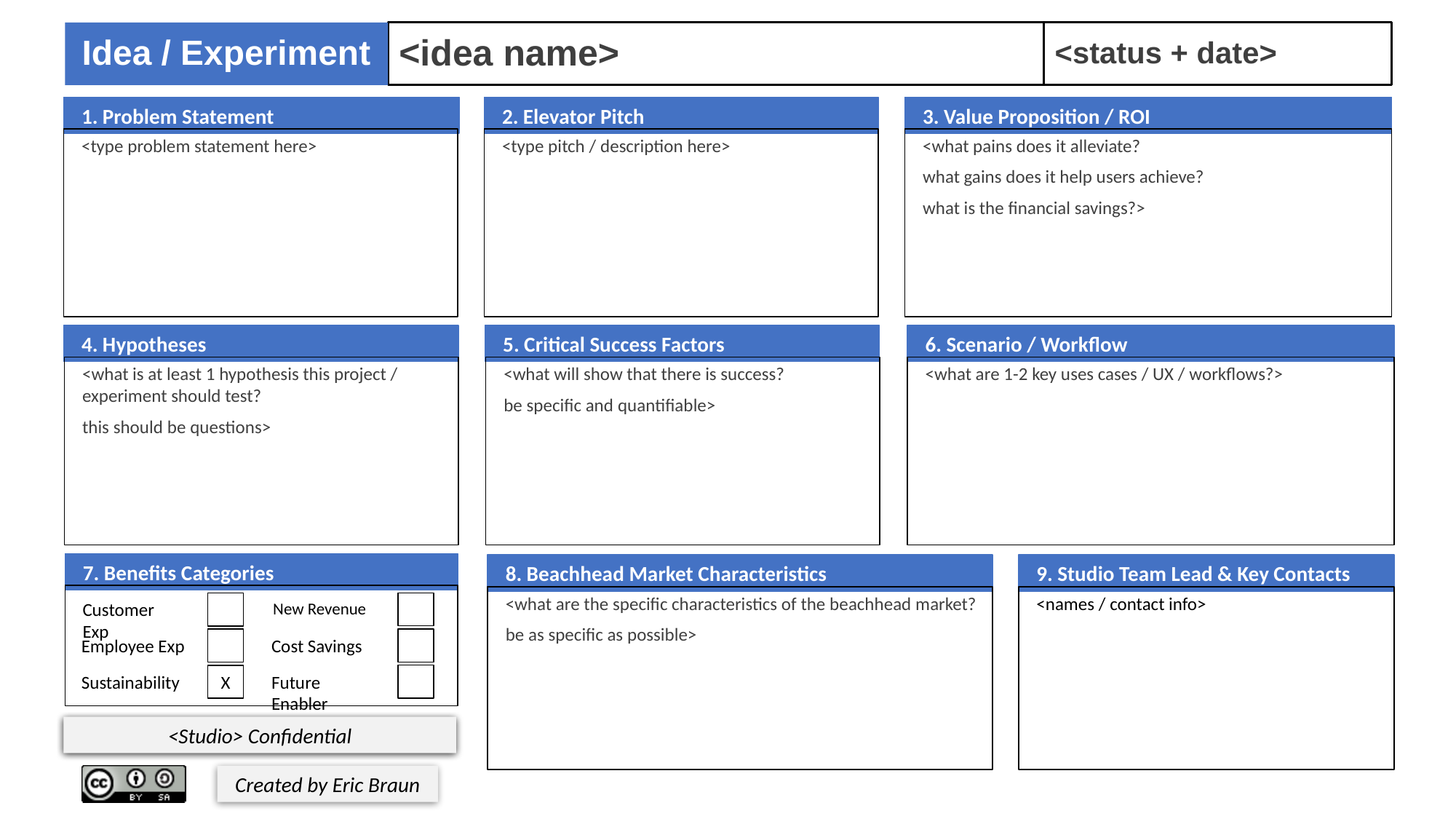

<status + date>
Idea / Experiment
<idea name>
1. Problem Statement
<type problem statement here>
2. Elevator Pitch
<type pitch / description here>
3. Value Proposition / ROI
<what pains does it alleviate?
what gains does it help users achieve?
what is the financial savings?>
4. Hypotheses
<what is at least 1 hypothesis this project / experiment should test?
this should be questions>
5. Critical Success Factors
<what will show that there is success?
be specific and quantifiable>
6. Scenario / Workflow
<what are 1-2 key uses cases / UX / workflows?>
7. Benefits Categories

New Revenue

Cost Savings

Future Enabler

Customer Exp

Employee Exp

Sustainability
X
8. Beachhead Market Characteristics
<what are the specific characteristics of the beachhead market?
be as specific as possible>

9. Studio Team Lead & Key Contacts
<names / contact info>
<Studio> Confidential